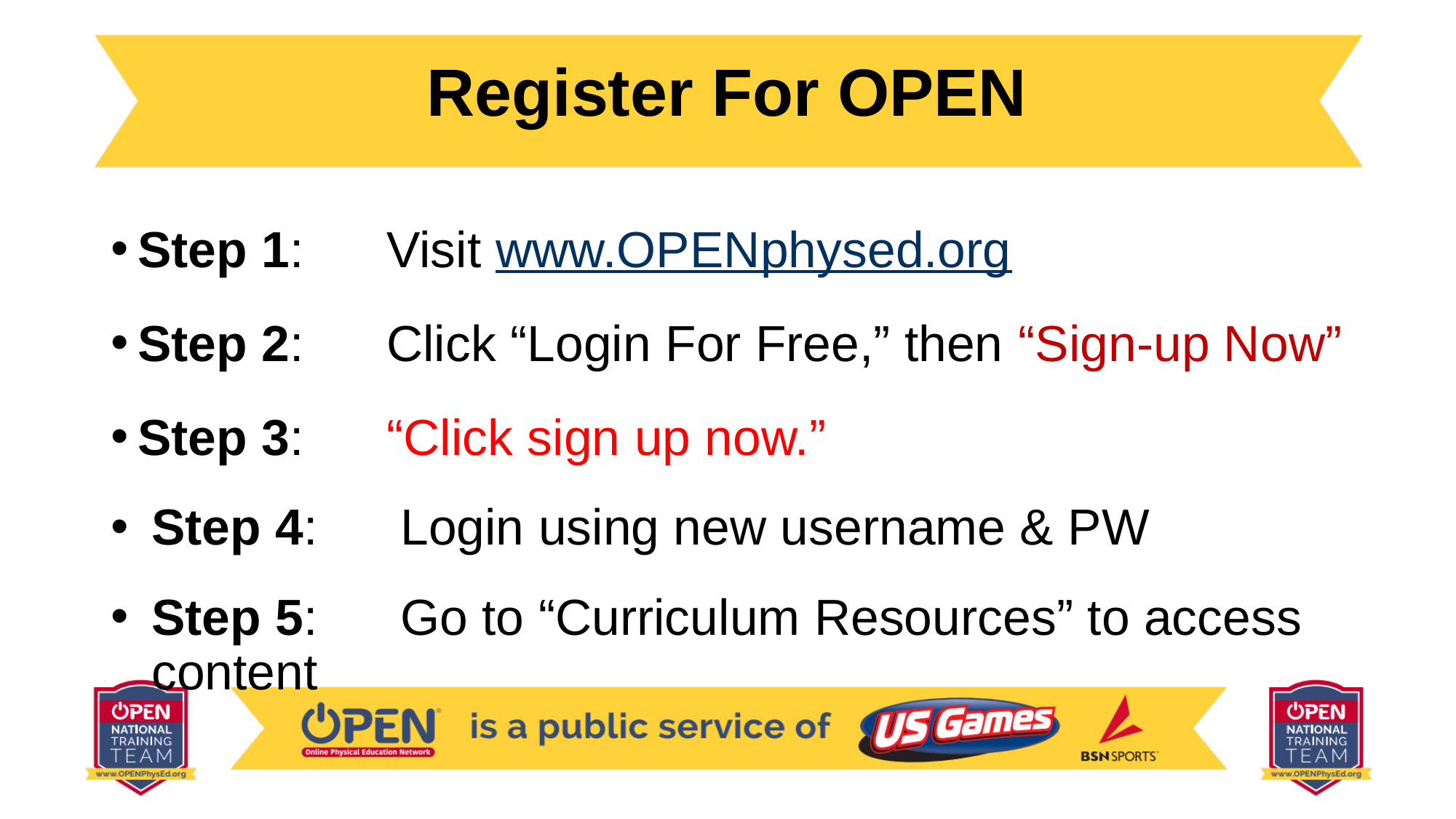

# Register For OPEN

Step 1: 	Visit www.OPENphysed.org
Step 2: 	Click “Login For Free,” then “Sign-up Now”
Step 3: 	“Click sign up now.”
Step 4:	Login using new username & PW
Step 5:	Go to “Curriculum Resources” to access content